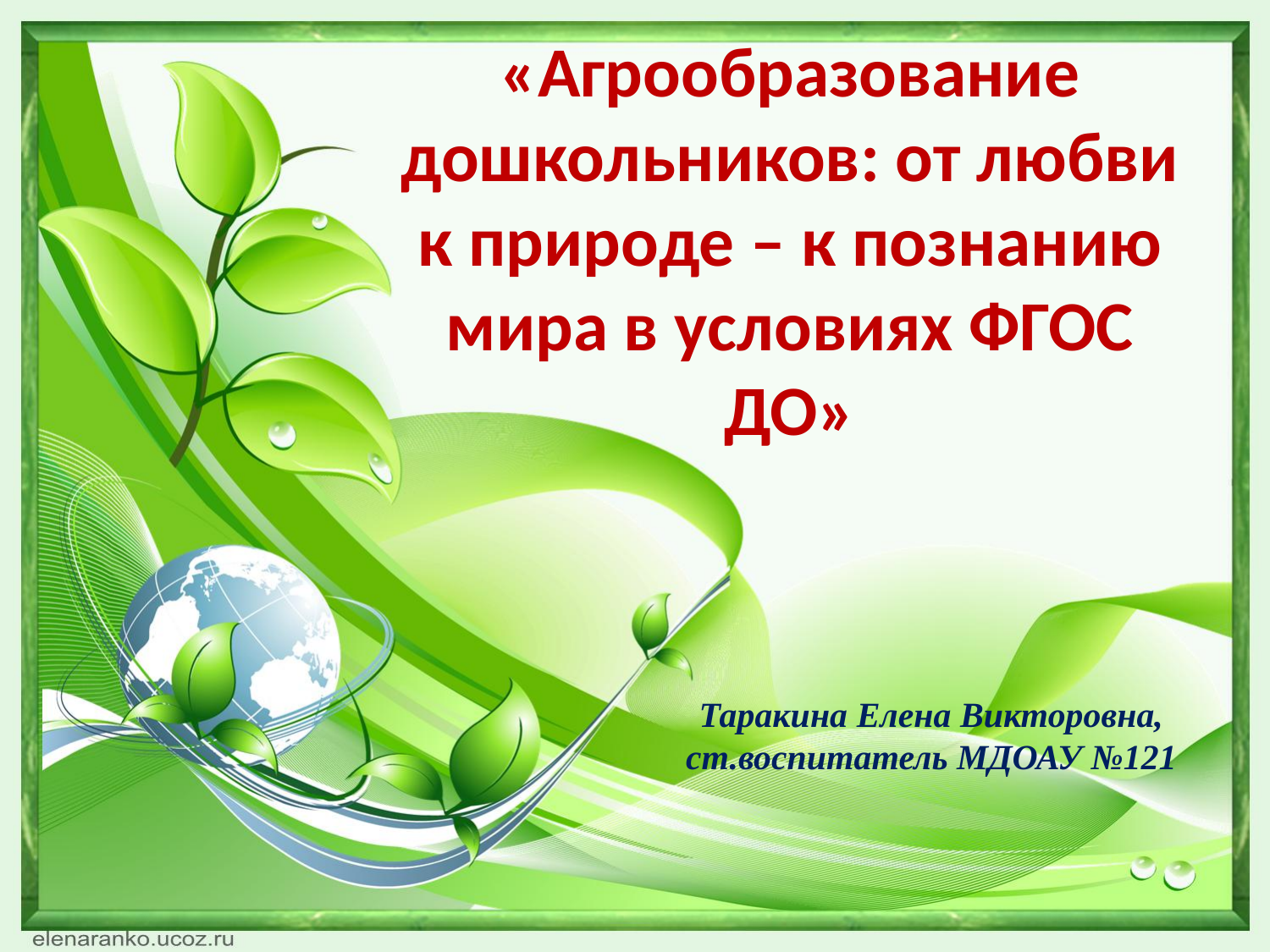

«Агрообразование дошкольников: от любви к природе – к познанию мира в условиях ФГОС ДО»

Таракина Елена Викторовна, ст.воспитатель МДОАУ №121